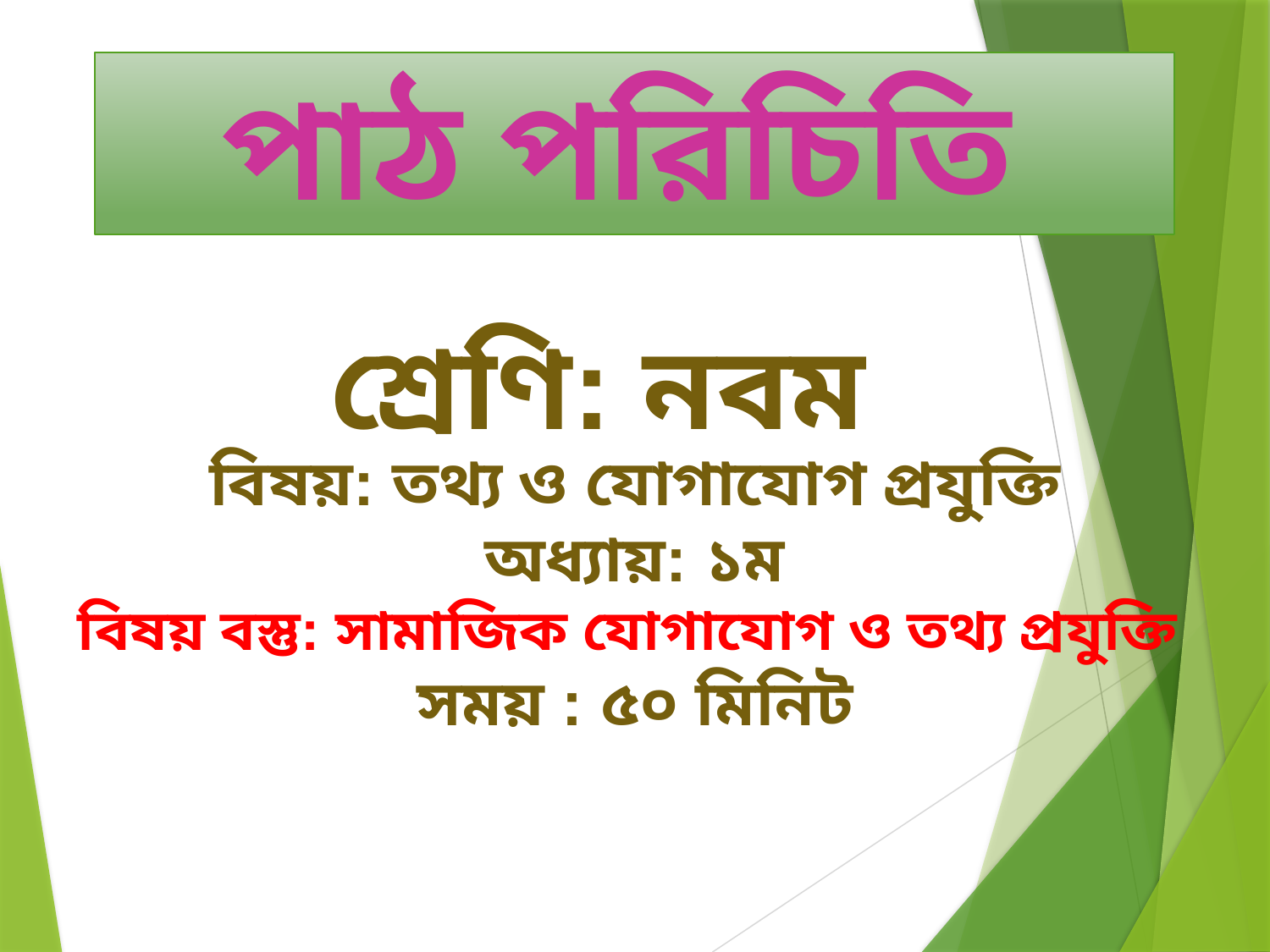

পাঠ পরিচিতি
বিষয়: তথ্য ও যোগাযোগ প্রযুক্তি
অধ্যায়: ১ম
বিষয় বস্তু: সামাজিক যোগাযোগ ও তথ্য প্রযুক্তি
সময় : ৫০ মিনিট
শ্রেণি: নবম